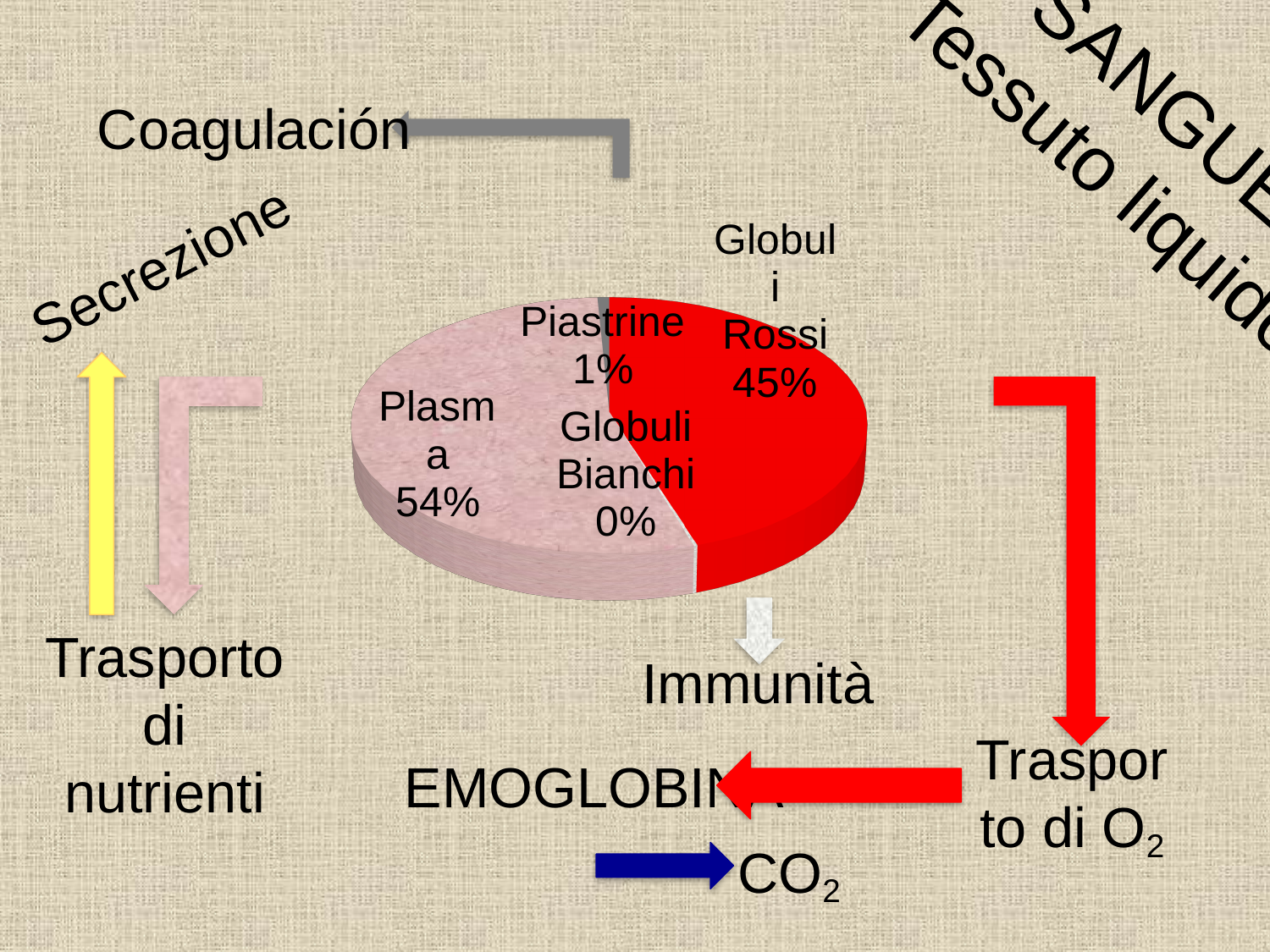

SANGUE
Tessuto liquido
Coagulación

[unsupported chart]

Secrezione

Trasporto di nutrienti
Immunità
Trasporto di O2
EMOGLOBINA

CO2